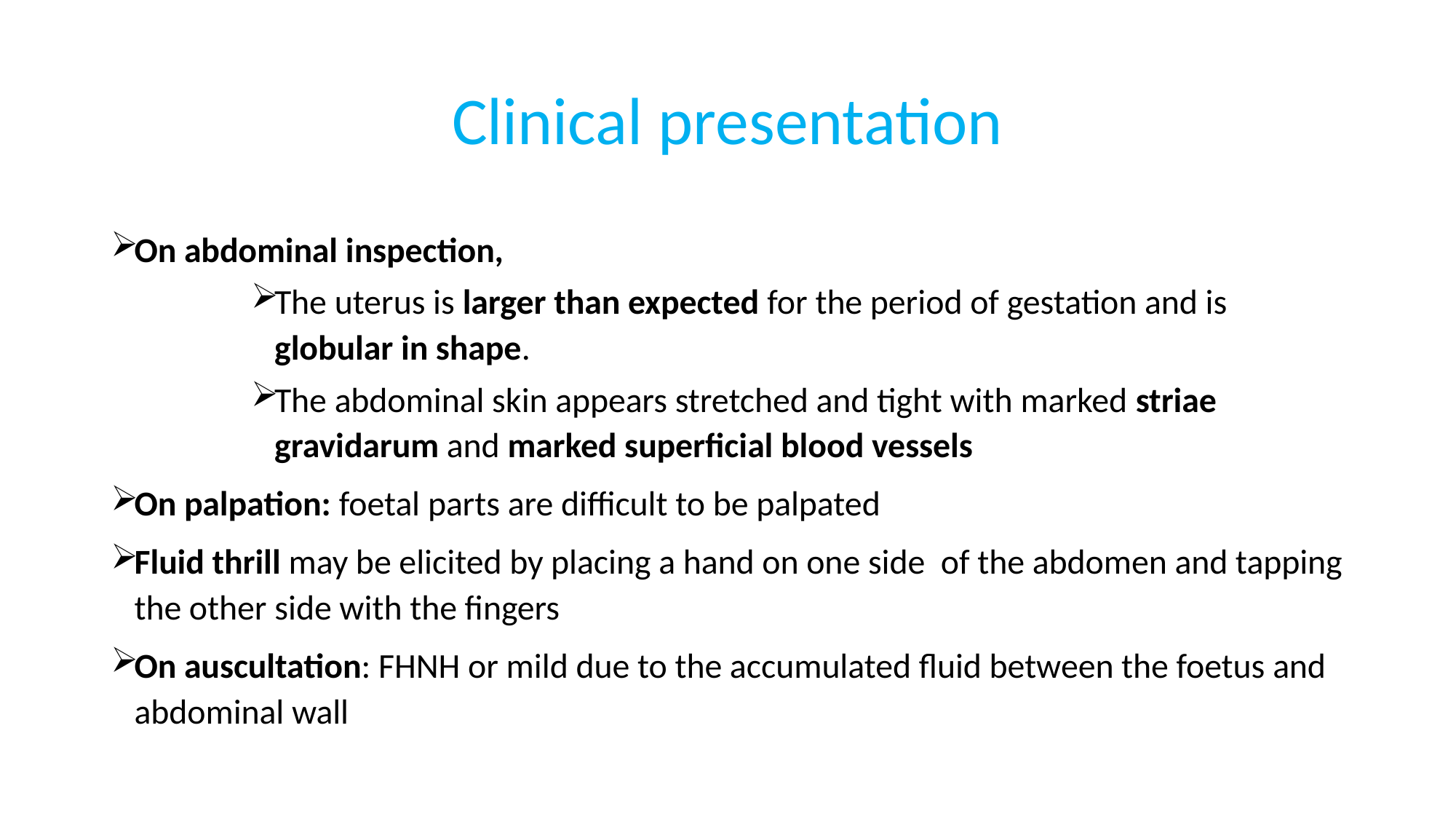

# Clinical presentation
On abdominal inspection,
The uterus is larger than expected for the period of gestation and is globular in shape.
The abdominal skin appears stretched and tight with marked striae gravidarum and marked superficial blood vessels
On palpation: foetal parts are difficult to be palpated
Fluid thrill may be elicited by placing a hand on one side  of the abdomen and tapping the other side with the fingers
On auscultation: FHNH or mild due to the accumulated fluid between the foetus and abdominal wall

62